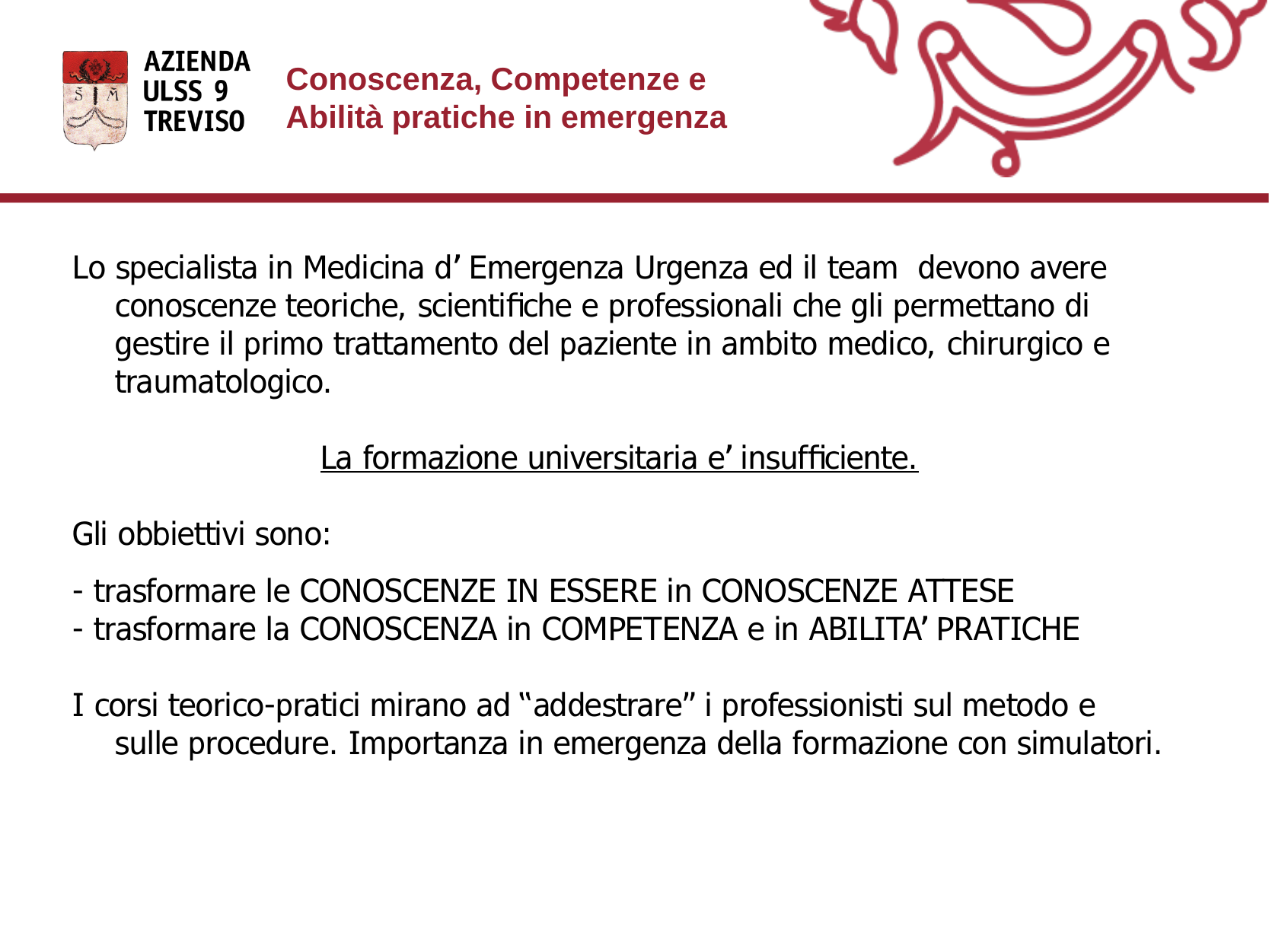

Conoscenza, Competenze e Abilità pratiche in emergenza
# Lo specialista in Medicina d’ Emergenza Urgenza ed il team  devono avere conoscenze teoriche, scientifiche e professionali che gli permettano di gestire il primo trattamento del paziente in ambito medico, chirurgico e traumatologico.

La formazione universitaria e’ insufficiente.

Gli obbiettivi sono:
- trasformare le CONOSCENZE IN ESSERE in CONOSCENZE ATTESE
- trasformare la CONOSCENZA in COMPETENZA e in ABILITA’ PRATICHE

I corsi teorico-pratici mirano ad “addestrare” i professionisti sul metodo e sulle procedure. Importanza in emergenza della formazione con simulatori.